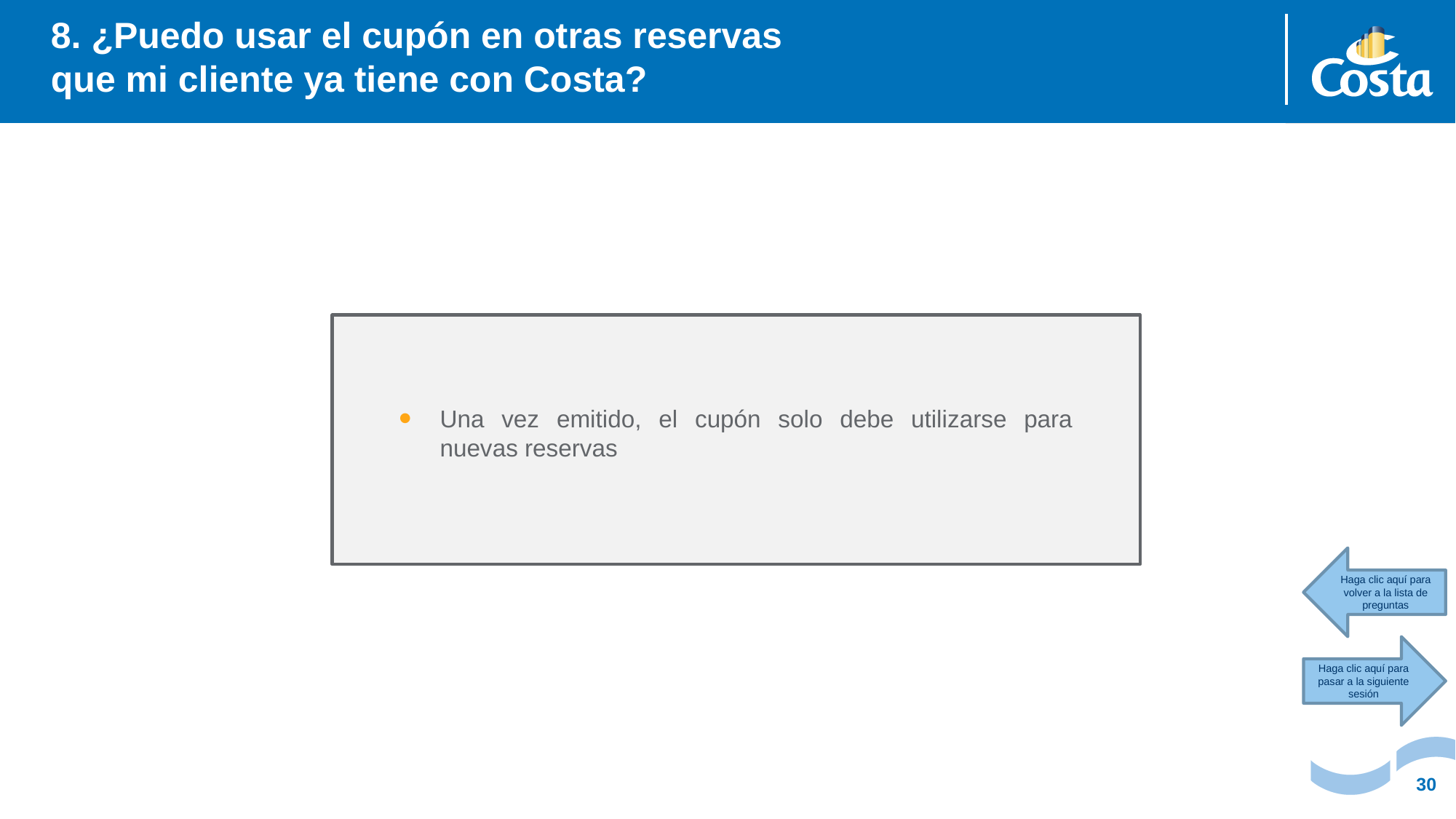

# 8. ¿Puedo usar el cupón en otras reservas que mi cliente ya tiene con Costa?

Una vez emitido, el cupón solo debe utilizarse para nuevas reservas

Haga clic aquí para volver a la lista de preguntas

Haga clic aquí para pasar a la siguiente sesión